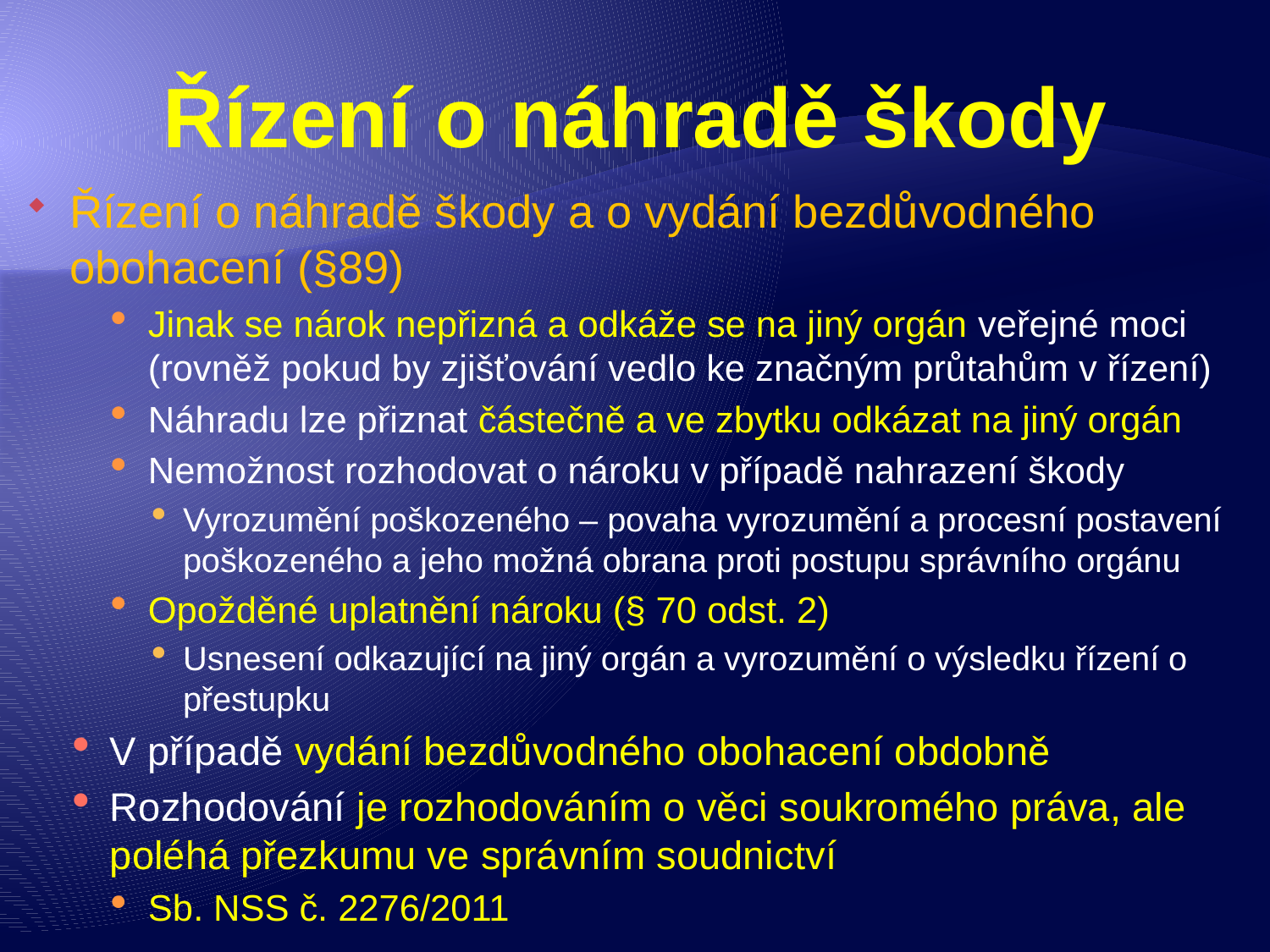

# Řízení o náhradě škody
Řízení o náhradě škody a o vydání bezdůvodného obohacení (§89)
Jinak se nárok nepřizná a odkáže se na jiný orgán veřejné moci (rovněž pokud by zjišťování vedlo ke značným průtahům v řízení)
Náhradu lze přiznat částečně a ve zbytku odkázat na jiný orgán
Nemožnost rozhodovat o nároku v případě nahrazení škody
Vyrozumění poškozeného – povaha vyrozumění a procesní postavení poškozeného a jeho možná obrana proti postupu správního orgánu
Opožděné uplatnění nároku (§ 70 odst. 2)
Usnesení odkazující na jiný orgán a vyrozumění o výsledku řízení o přestupku
V případě vydání bezdůvodného obohacení obdobně
Rozhodování je rozhodováním o věci soukromého práva, ale poléhá přezkumu ve správním soudnictví
Sb. NSS č. 2276/2011